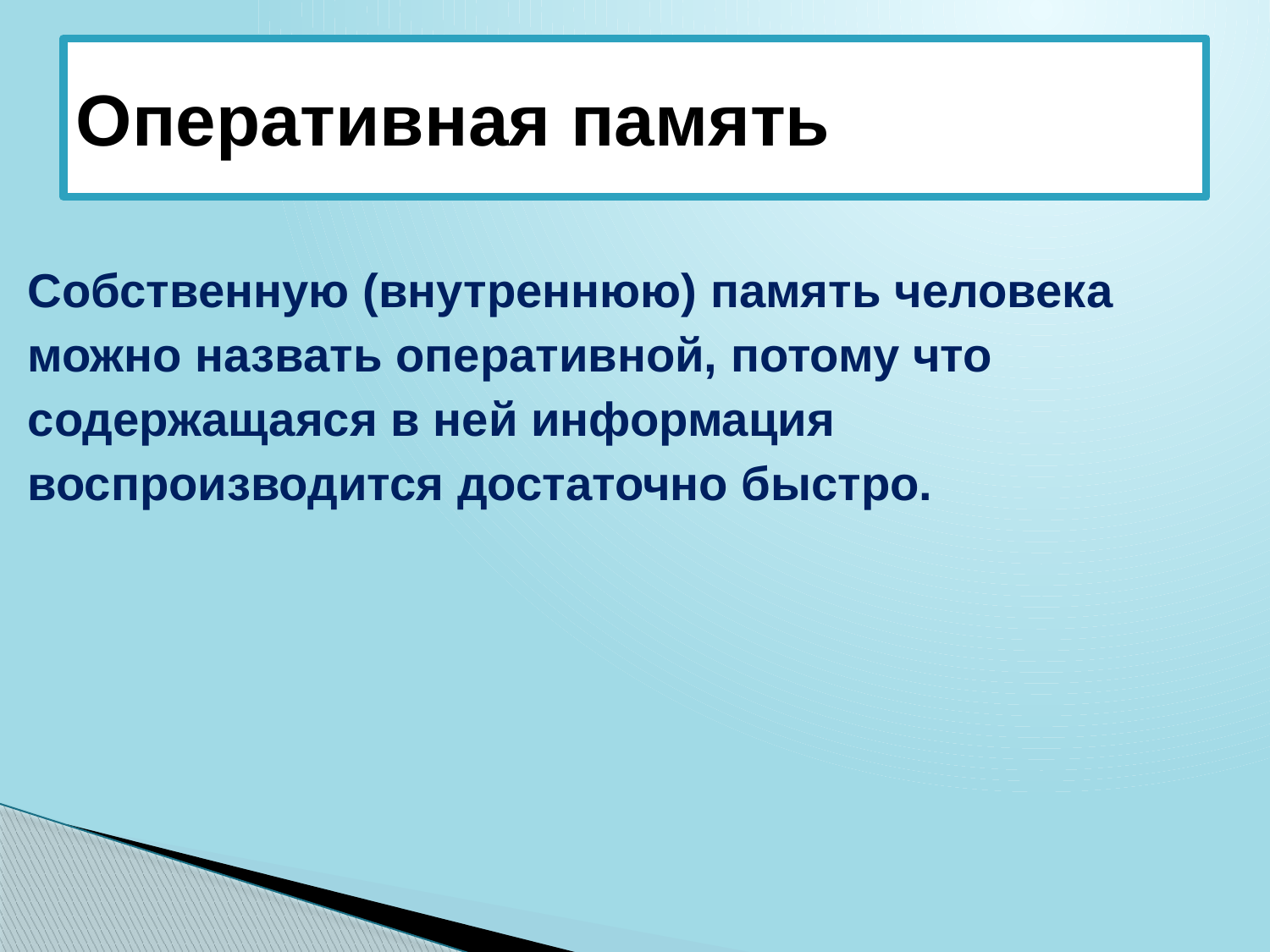

# Оперативная память
Собственную (внутреннюю) память человека
можно назвать оперативной, потому что
содержащаяся в ней информация
воспроизводится достаточно быстро.